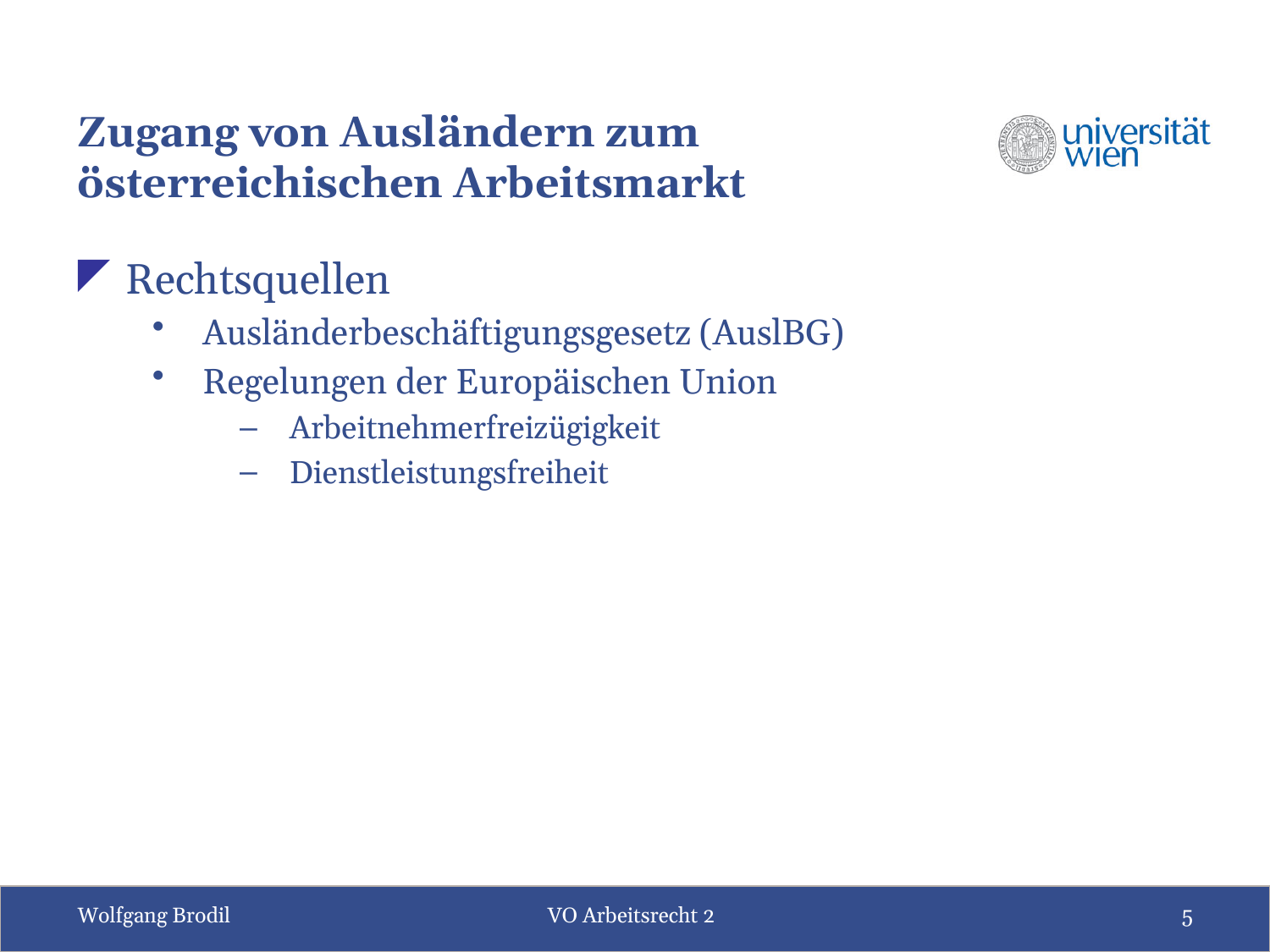

# Zugang von Ausländern zum österreichischen Arbeitsmarkt
Rechtsquellen
Ausländerbeschäftigungsgesetz (AuslBG)
Regelungen der Europäischen Union
Arbeitnehmerfreizügigkeit
Dienstleistungsfreiheit